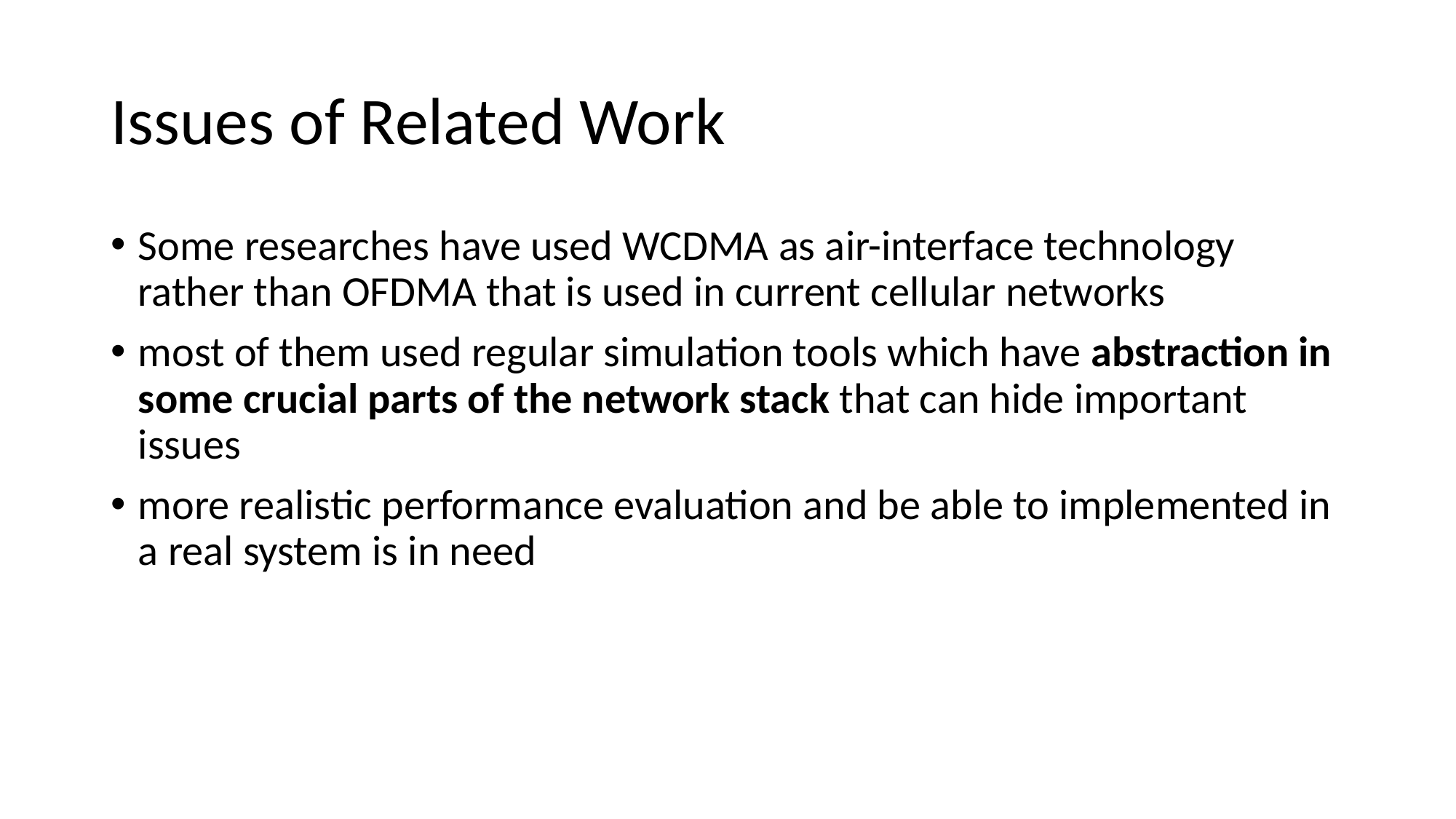

# Issues of Related Work
Some researches have used WCDMA as air-interface technology rather than OFDMA that is used in current cellular networks
most of them used regular simulation tools which have abstraction in some crucial parts of the network stack that can hide important issues
more realistic performance evaluation and be able to implemented in a real system is in need